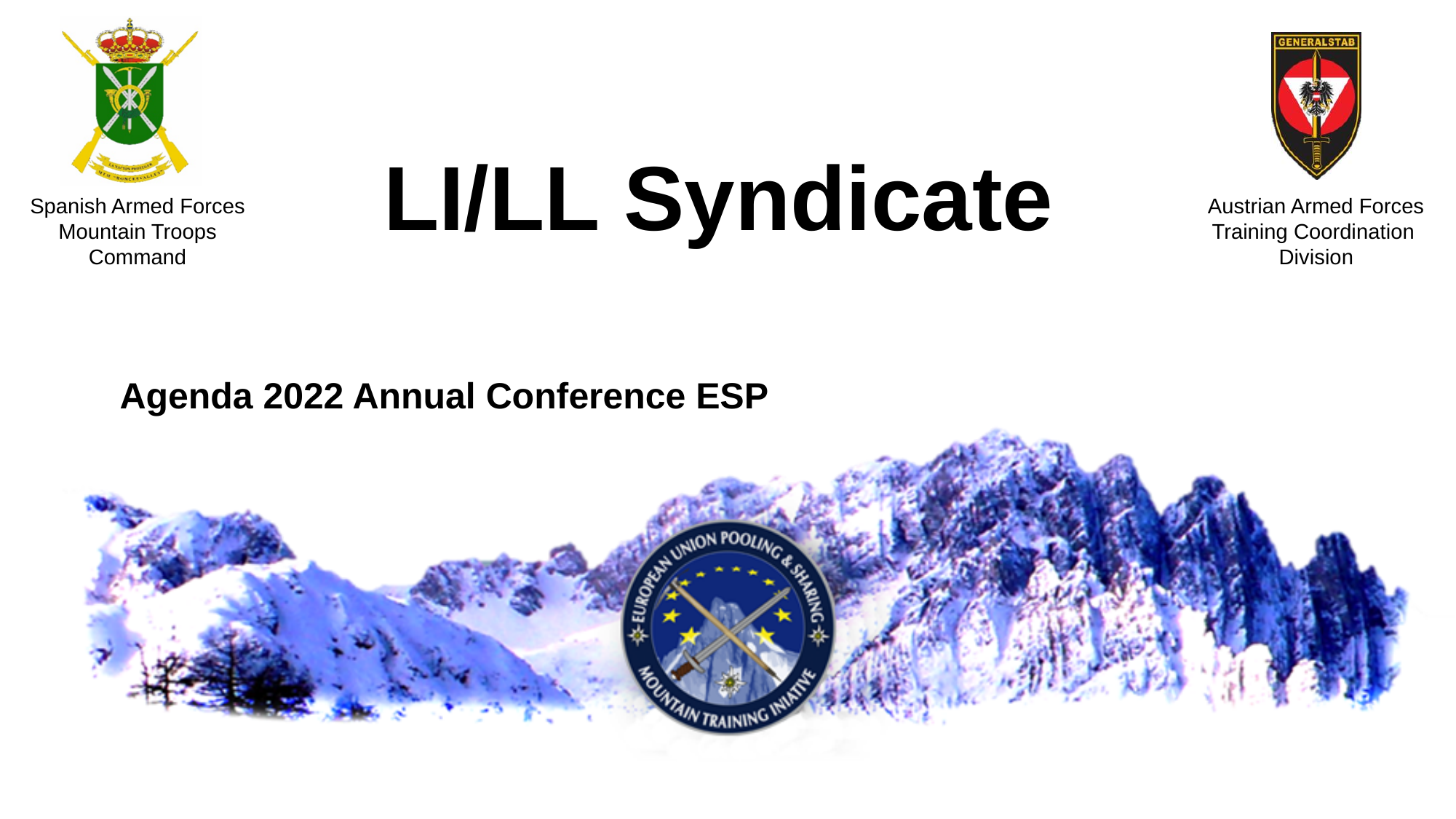

LI/LL Syndicate
# Agenda 2022 Annual Conference ESP